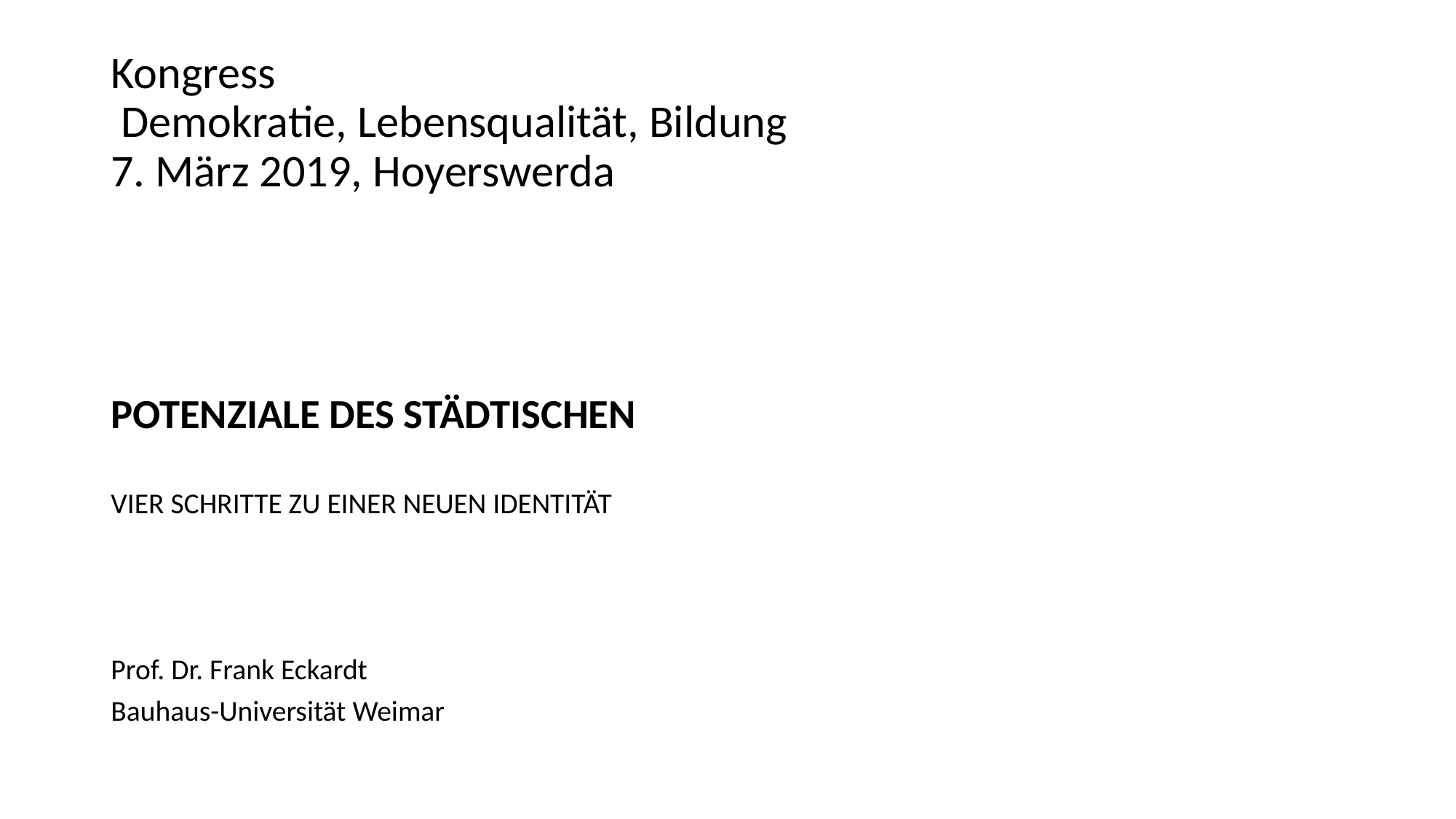

# Kongress Demokratie, Lebensqualität, Bildung 7. März 2019, Hoyerswerda

POTENZIALE DES STÄDTISCHEN

VIER SCHRITTE ZU EINER NEUEN IDENTITÄT

Prof. Dr. Frank Eckardt
Bauhaus-Universität Weimar